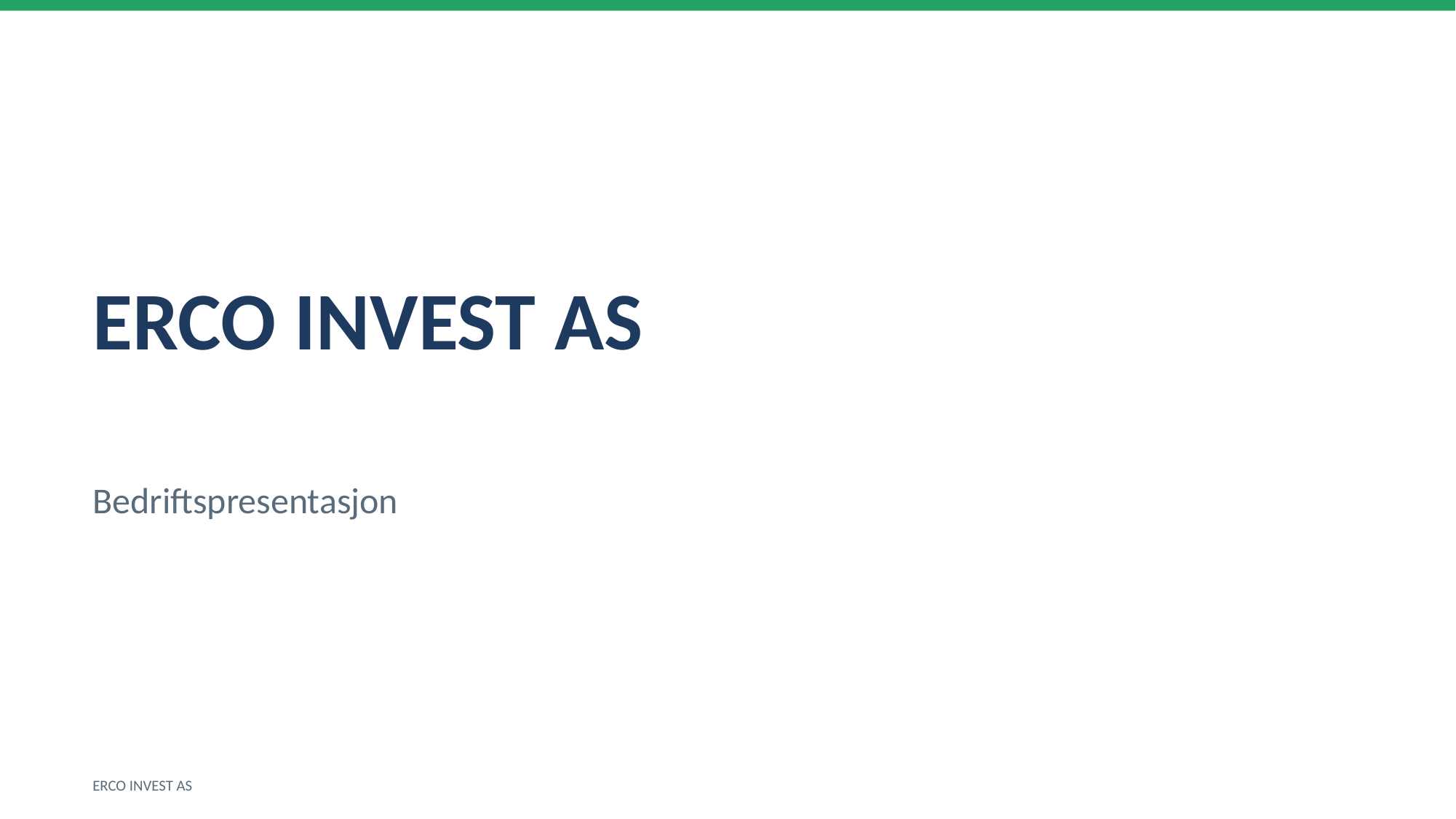

ERCO INVEST AS
Bedriftspresentasjon
ERCO INVEST AS